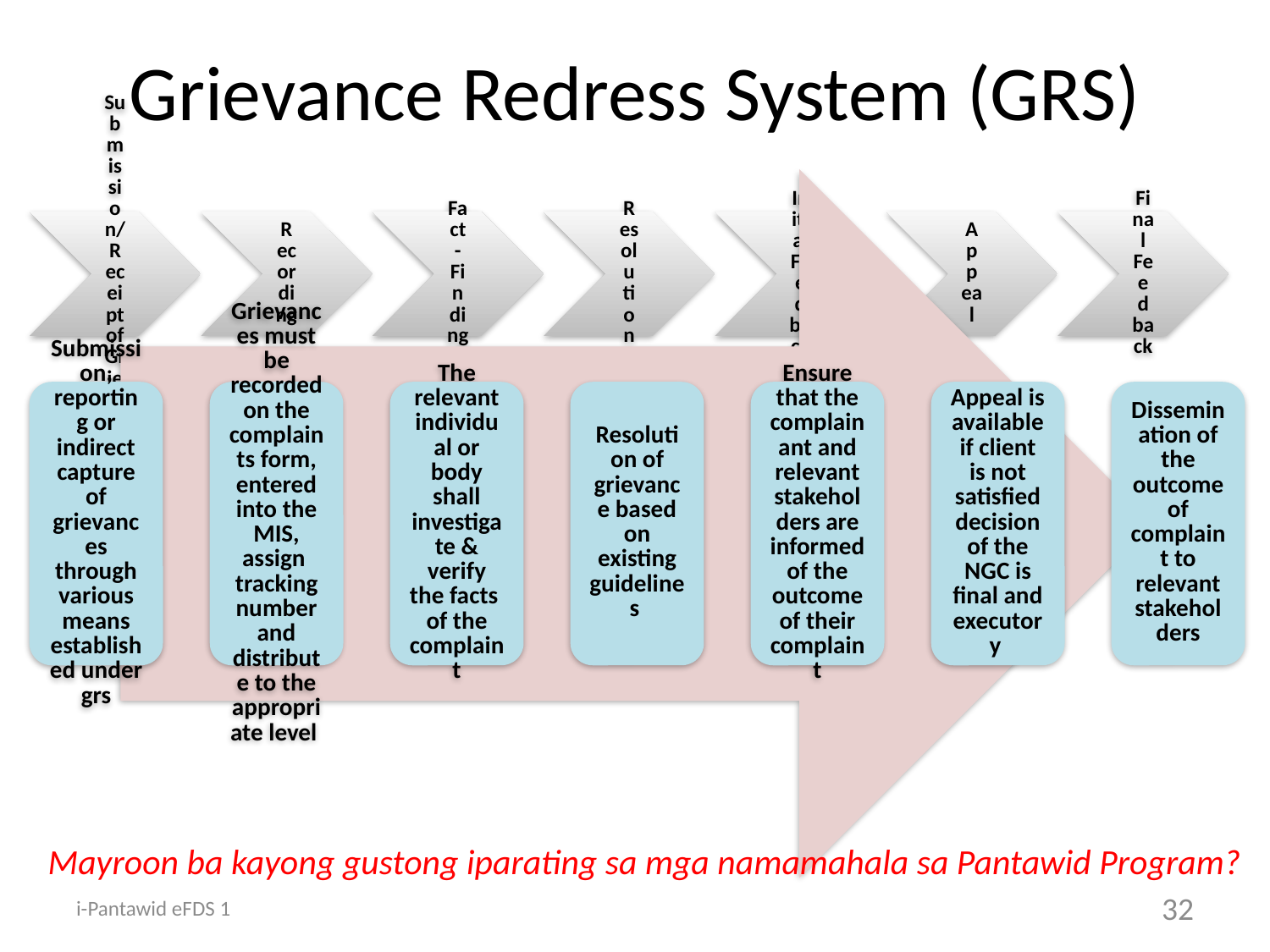

# Grievance Redress System (GRS)
The relevant individual or body shall investigate & verify the facts  of the complaint
Resolution of grievance based on existing guidelines
Ensure that the complainant and relevant stakeholders are informed of the outcome of their complaint
Appeal is available if client is not satisfied decision of the NGC is final and executory
Dissemination of the outcome of complaint to relevant stakeholders
Fact-Finding
Resolution
Initial Feedback
Appeal
Final Feedback
Mayroon ba kayong gustong iparating sa mga namamahala sa Pantawid Program?
i-Pantawid eFDS 1
32